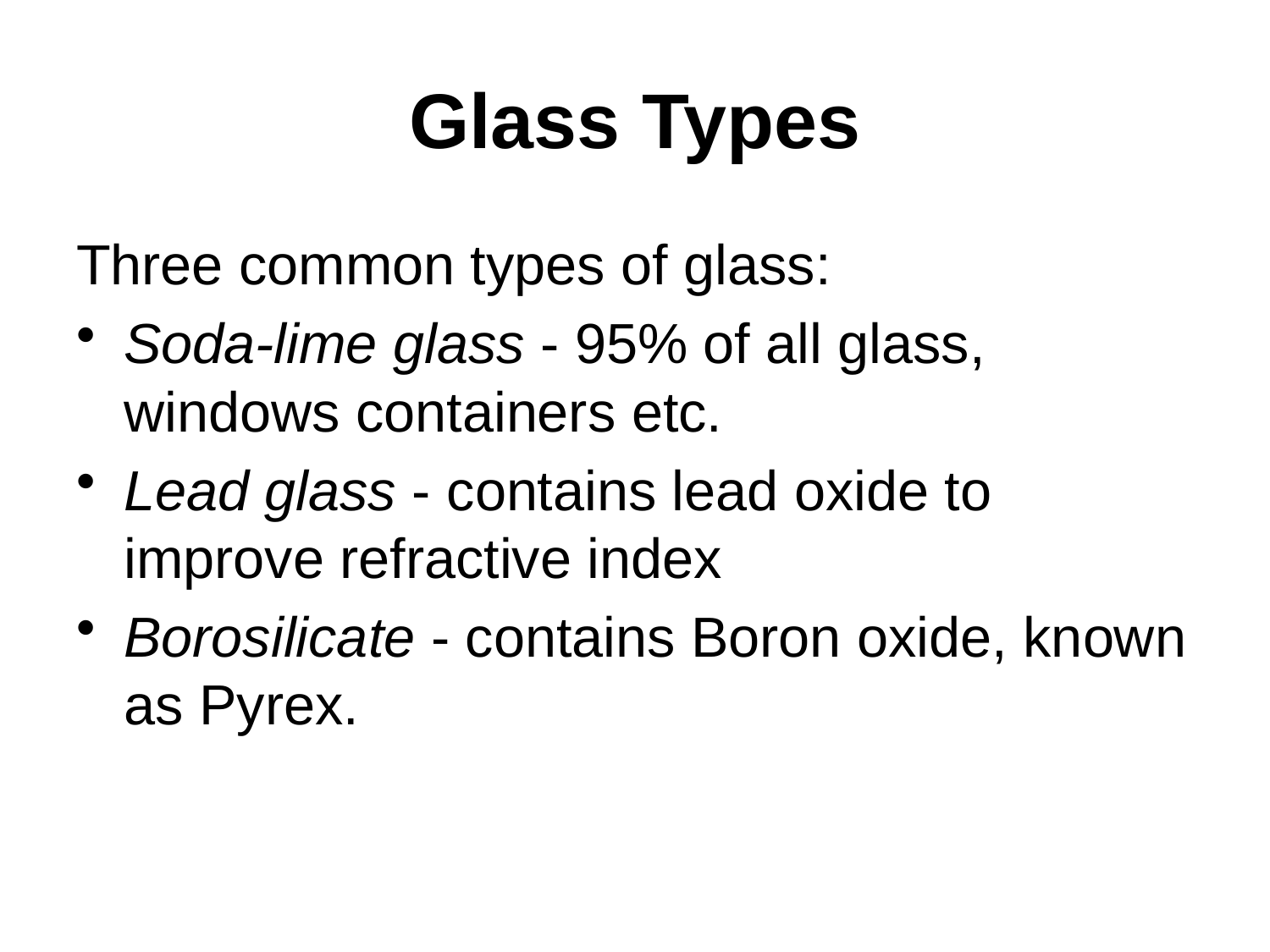

# Glass Types
Three common types of glass:
Soda-lime glass - 95% of all glass, windows containers etc.
Lead glass - contains lead oxide to improve refractive index
Borosilicate - contains Boron oxide, known as Pyrex.